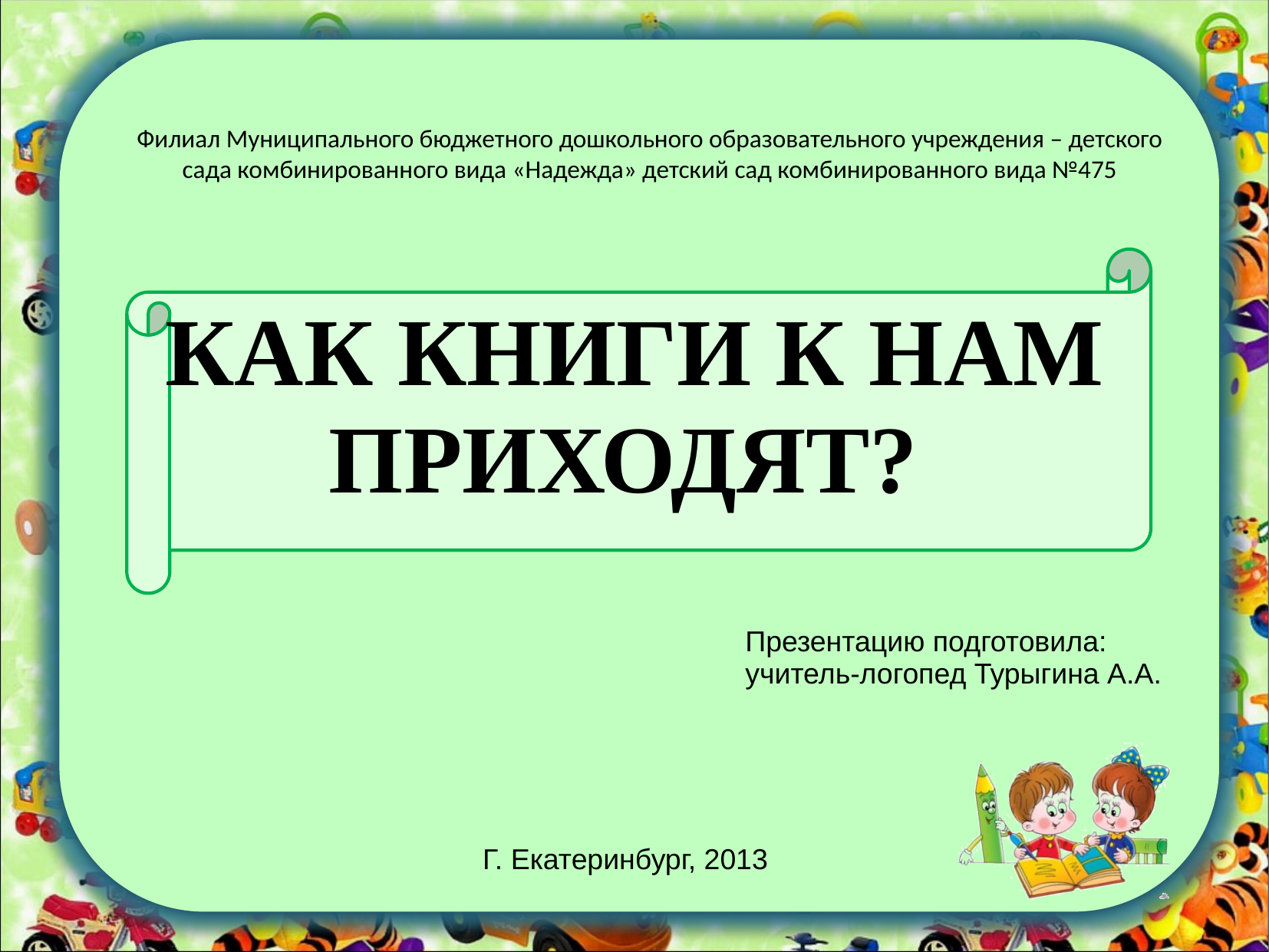

Филиал Муниципального бюджетного дошкольного образовательного учреждения – детского сада комбинированного вида «Надежда» детский сад комбинированного вида №475

КАК КНИГИ К НАМ ПРИХОДЯТ?
Презентацию подготовила: учитель-логопед Турыгина А.А.
Г. Екатеринбург, 2013